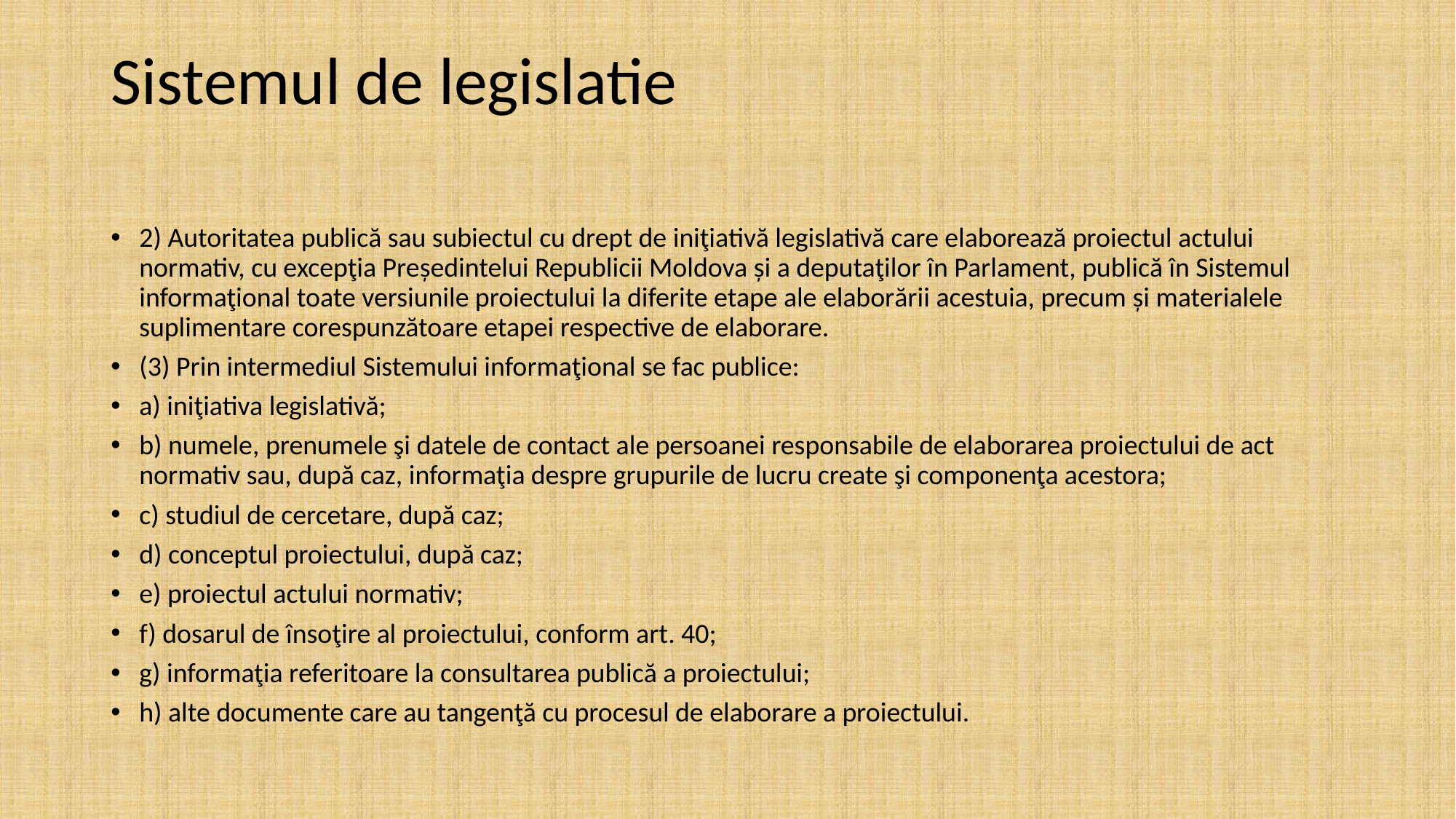

# Sistemul de legislatie
2) Autoritatea publică sau subiectul cu drept de iniţiativă legislativă care elaborează proiectul actului normativ, cu excepţia Președintelui Republicii Moldova și a deputaţilor în Parlament, publică în Sistemul informaţional toate versiunile proiectului la diferite etape ale elaborării acestuia, precum și materialele suplimentare corespunzătoare etapei respective de elaborare.
(3) Prin intermediul Sistemului informaţional se fac publice:
a) iniţiativa legislativă;
b) numele, prenumele şi datele de contact ale persoanei responsabile de elaborarea proiectului de act normativ sau, după caz, informaţia despre grupurile de lucru create şi componenţa acestora;
c) studiul de cercetare, după caz;
d) conceptul proiectului, după caz;
e) proiectul actului normativ;
f) dosarul de însoţire al proiectului, conform art. 40;
g) informaţia referitoare la consultarea publică a proiectului;
h) alte documente care au tangenţă cu procesul de elaborare a proiectului.